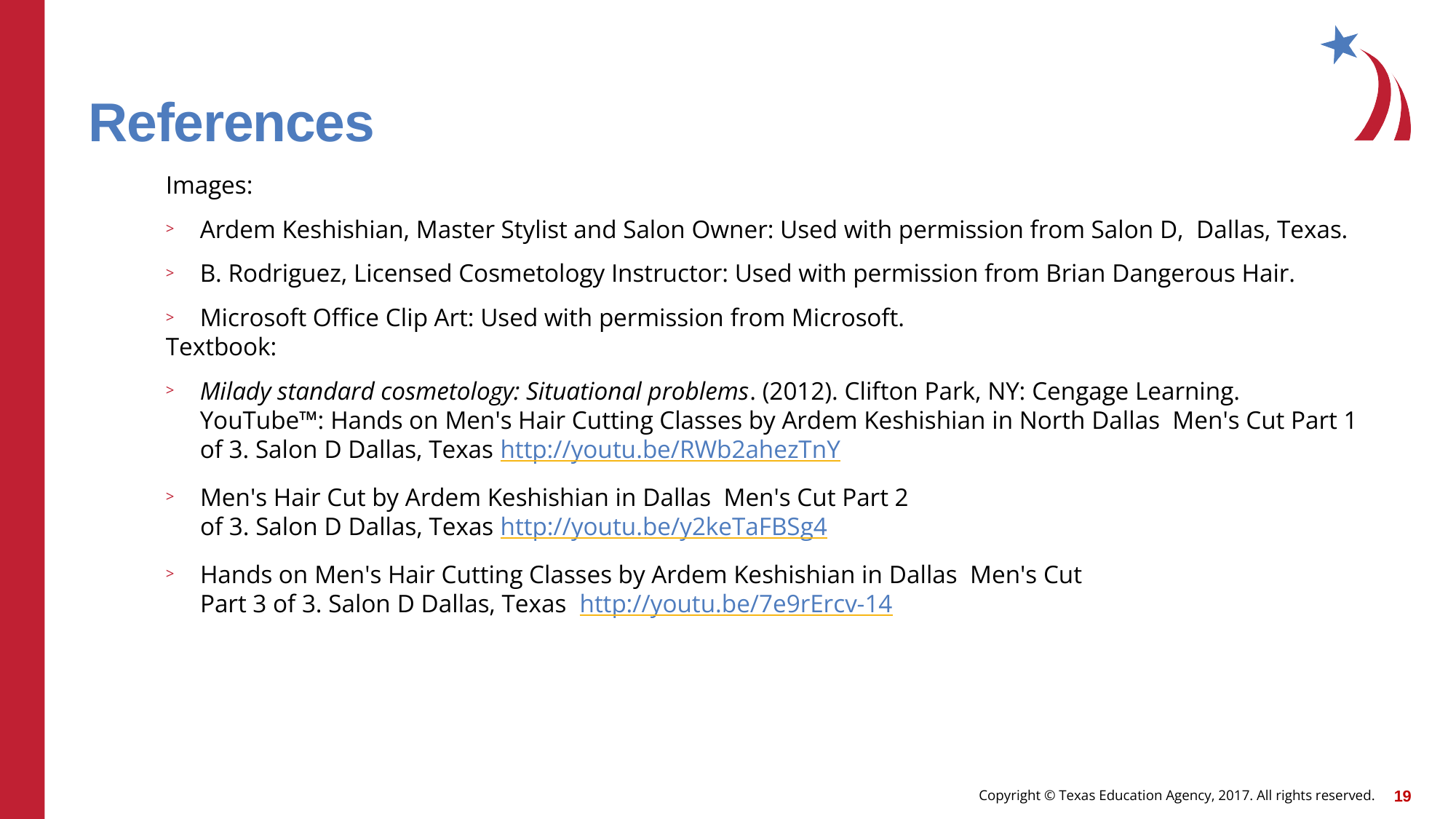

# References
Images:
Ardem Keshishian, Master Stylist and Salon Owner: Used with permission from Salon D,  Dallas, Texas.
B. Rodriguez, Licensed Cosmetology Instructor: Used with permission from Brian Dangerous Hair.
Microsoft Office Clip Art: Used with permission from Microsoft.
Textbook:
Milady standard cosmetology: Situational problems. (2012). Clifton Park, NY: Cengage Learning.  YouTube™: Hands on Men's Hair Cutting Classes by Ardem Keshishian in North Dallas  Men's Cut Part 1 of 3. Salon D Dallas, Texas http://youtu.be/RWb2ahezTnY
Men's Hair Cut by Ardem Keshishian in Dallas  Men's Cut Part 2 of 3. Salon D Dallas, Texas http://youtu.be/y2keTaFBSg4
Hands on Men's Hair Cutting Classes by Ardem Keshishian in Dallas  Men's Cut Part 3 of 3. Salon D Dallas, Texas  http://youtu.be/7e9rErcv-14